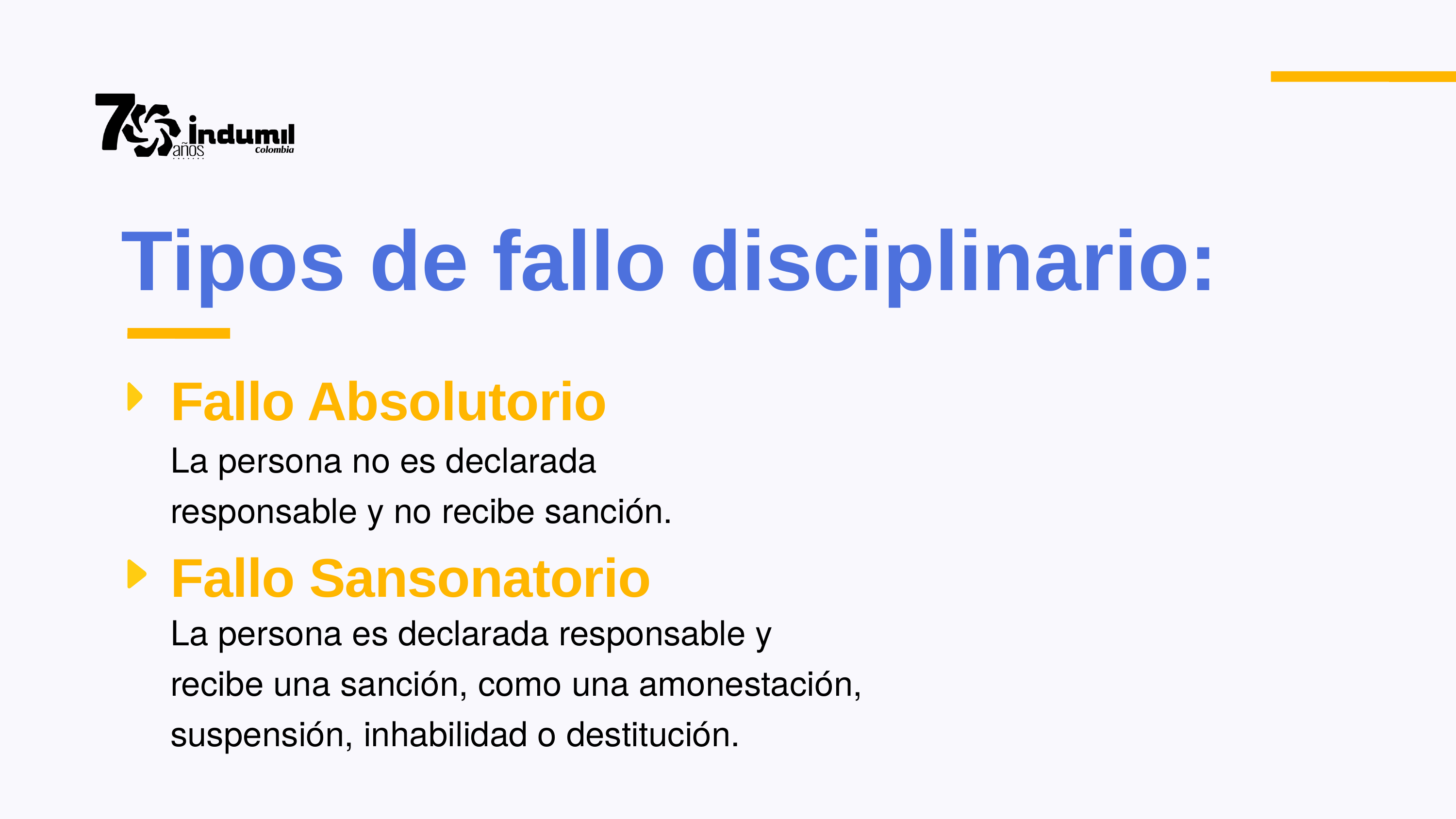

Tipos de fallo disciplinario:

Fallo Absolutorio

La persona no es declarada responsable y no recibe sanción.
Fallo Sansonatorio

La persona es declarada responsable y recibe una sanción, como una amonestación, suspensión, inhabilidad o destitución.